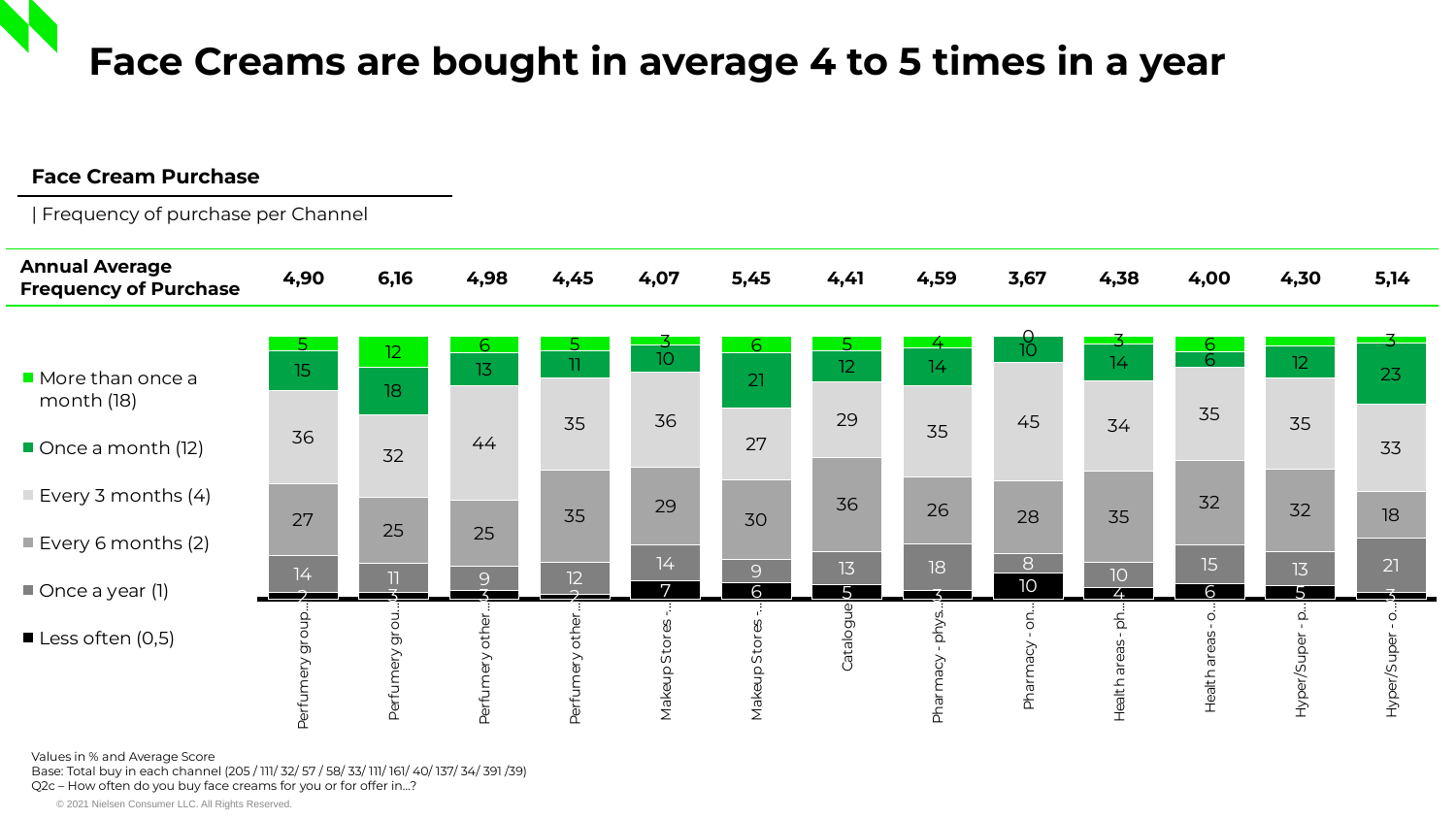

Face Creams are bought in average 4 to 5 times in a year
| Face Cream Purchase |
| --- |
| | Frequency of purchase per Channel |
| Annual Average Frequency of Purchase | 4,90 | 6,16 | 4,98 | 4,45 | 4,07 | 5,45 | 4,41 | 4,59 | 3,67 | 4,38 | 4,00 | 4,30 | 5,14 |
| --- | --- | --- | --- | --- | --- | --- | --- | --- | --- | --- | --- | --- | --- |

### Chart

| Category | Less often (0,5) | Once a year (1) | Every 6 months (2) | Every 3 months (4) | Once a month (12) | More than once a month (18) |
|---|---|---|---|---|---|---|
| Perfumery groups -physical store | 2.4 | 14.1 | 27.3 | 35.6 | 15.1 | 5.4 |
| Perfumery groups -online | 2.7 | 10.8 | 25.2 | 31.5 | 18.0 | 11.7 |
| Perfumery others - physical store | 3.1 | 9.4 | 25.0 | 43.8 | 12.5 | 6.3 |
| Perfumery others -online | 1.8 | 12.3 | 35.1 | 35.1 | 10.5 | 5.3 |
| Makeup Stores - physical store | 6.9 | 13.8 | 29.3 | 36.2 | 10.3 | 3.4 |
| Makeup Stores - online | 6.1 | 9.1 | 30.3 | 27.3 | 21.2 | 6.1 |
| Catalogue | 5.4 | 12.6 | 36.0 | 28.8 | 11.7 | 5.4 |
| Pharmacy - physical store | 3.1 | 18.0 | 25.5 | 34.8 | 14.3 | 4.3 |
| Pharmacy - online | 10.0 | 7.5 | 27.5 | 45.0 | 10.0 | 0.0 |
| Health areas - physical store | 4.4 | 9.5 | 35.0 | 34.3 | 13.9 | 2.9 |
| Health areas - online | 5.9 | 14.7 | 32.4 | 35.3 | 5.9 | 5.9 |
| Hyper/Super - physical store | 5.1 | 12.8 | 31.7 | 34.5 | 12.0 | 3.8 |
| Hyper/Super - online | 2.6 | 20.5 | 17.9 | 33.3 | 23.1 | 2.6 |
Values in % and Average Score
Base: Total buy in each channel (205 / 111/ 32/ 57 / 58/ 33/ 111/ 161/ 40/ 137/ 34/ 391 /39)
Q2c – How often do you buy face creams for you or for offer in…?